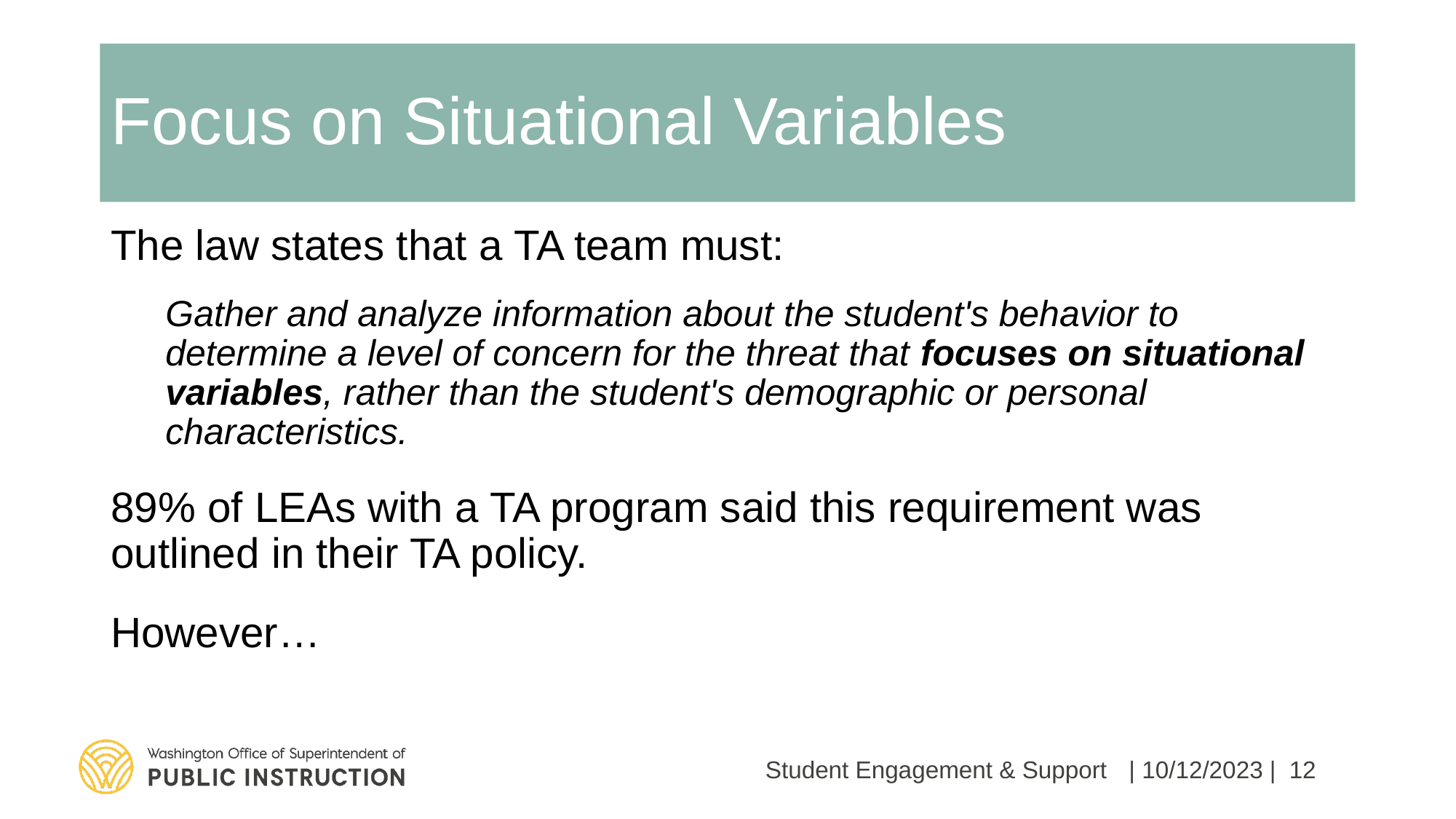

# Focus on Situational Variables
The law states that a TA team must:
Gather and analyze information about the student's behavior to determine a level of concern for the threat that focuses on situational variables, rather than the student's demographic or personal characteristics.
89% of LEAs with a TA program said this requirement was outlined in their TA policy.
However…
Student Engagement & Support
| 10/12/2023 |
12